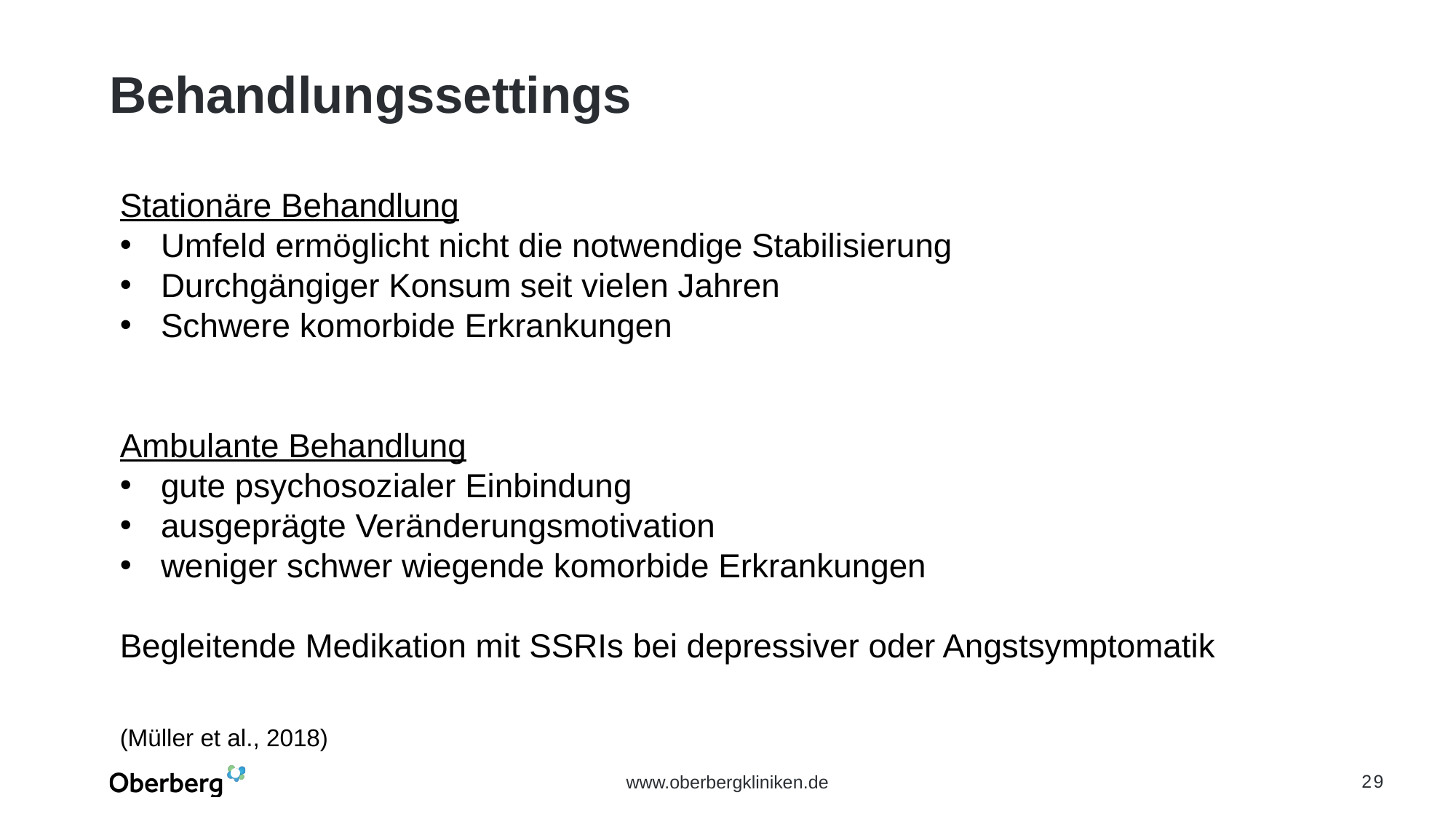

# Behandlungssettings
Stationäre Behandlung
Umfeld ermöglicht nicht die notwendige Stabilisierung
Durchgängiger Konsum seit vielen Jahren
Schwere komorbide Erkrankungen

Ambulante Behandlung
gute psychosozialer Einbindung
ausgeprägte Veränderungsmotivation
weniger schwer wiegende komorbide Erkrankungen

Begleitende Medikation mit SSRIs bei depressiver oder Angstsymptomatik

(Müller et al., 2018)
29